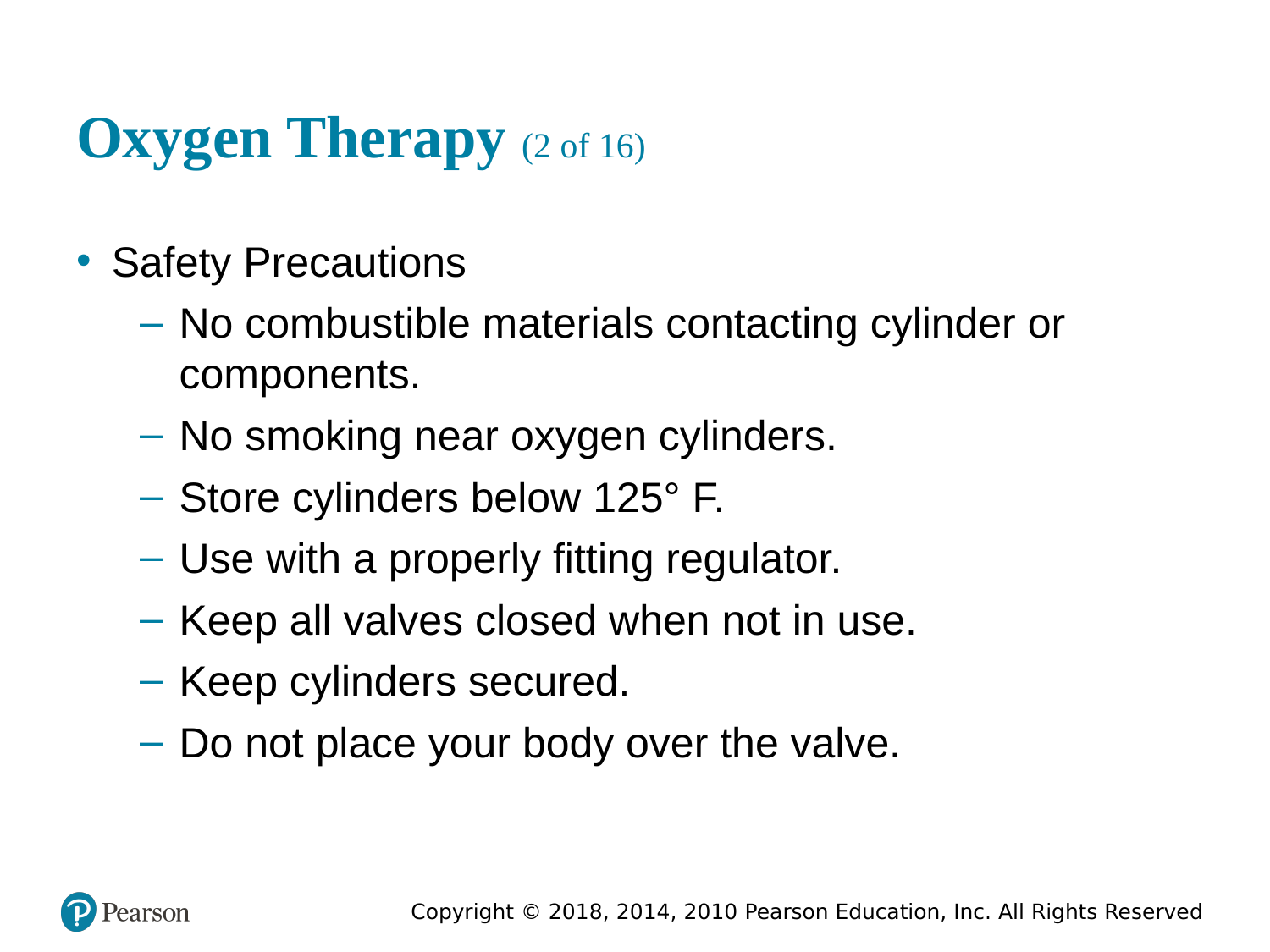

# Oxygen Therapy (2 of 16)
Safety Precautions
No combustible materials contacting cylinder or components.
No smoking near oxygen cylinders.
Store cylinders below 125° F.
Use with a properly fitting regulator.
Keep all valves closed when not in use.
Keep cylinders secured.
Do not place your body over the valve.